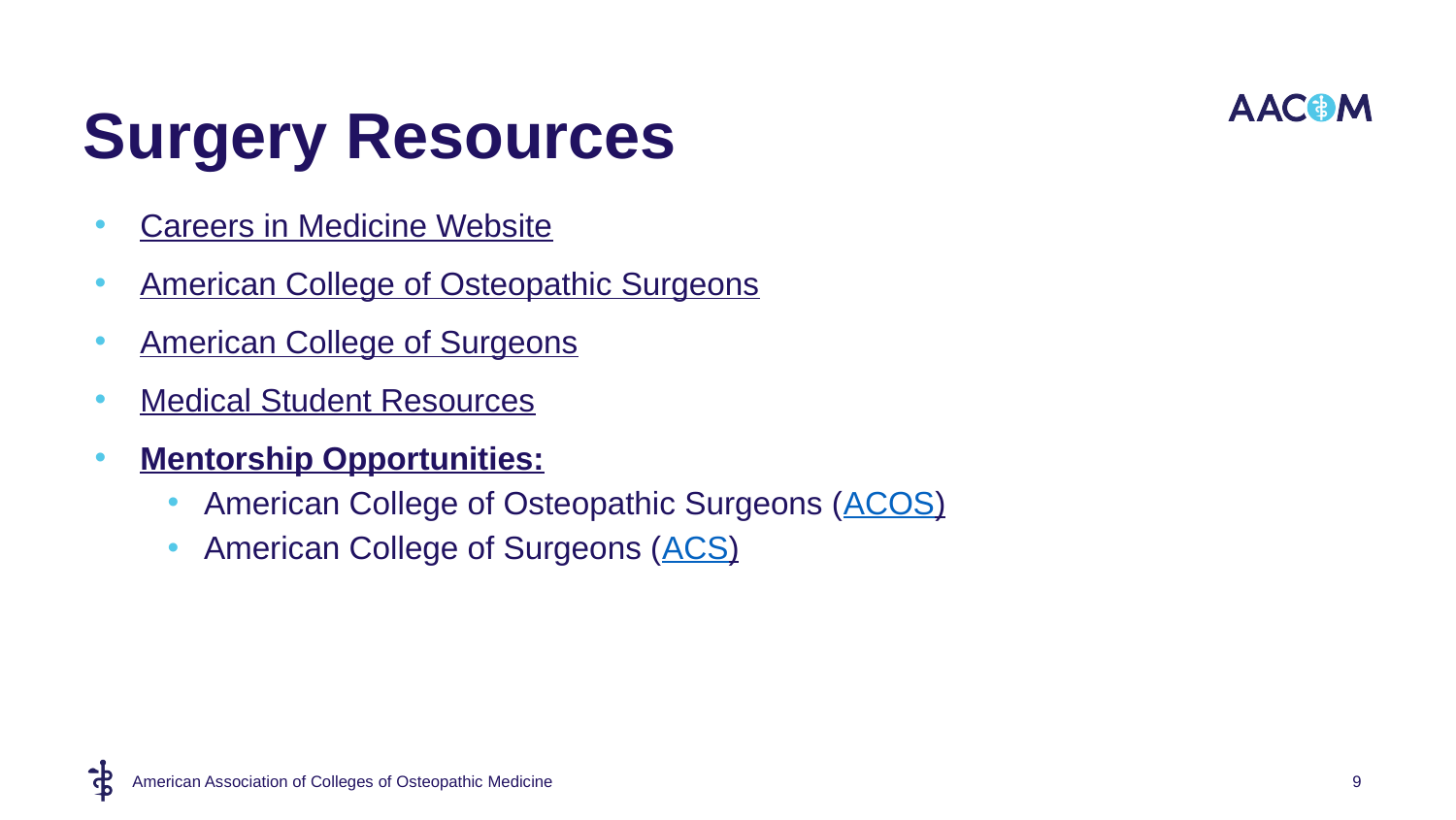

# Surgery Resources
Careers in Medicine Website
American College of Osteopathic Surgeons
American College of Surgeons
Medical Student Resources
Mentorship Opportunities:
American College of Osteopathic Surgeons (ACOS)
American College of Surgeons (ACS)

9